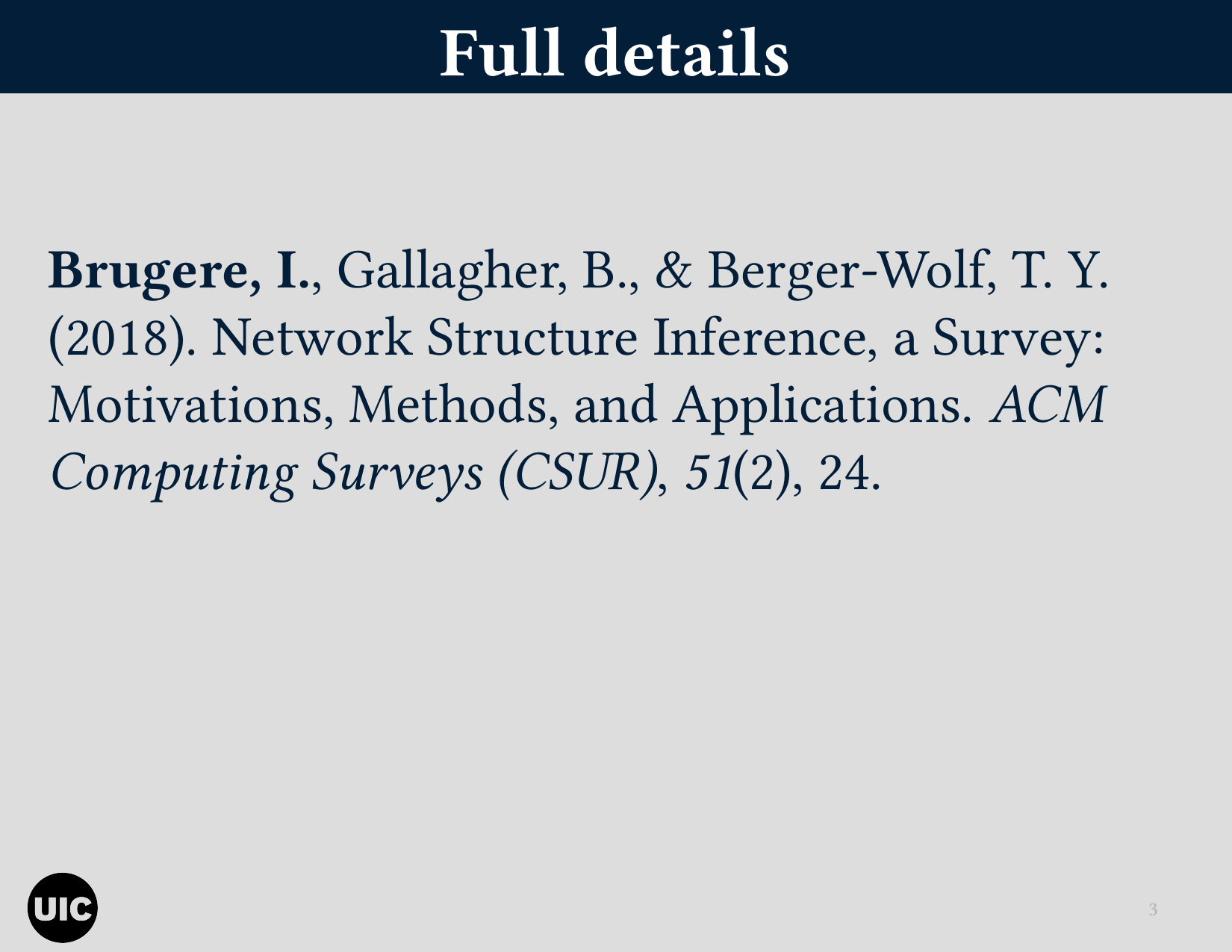

# Full details
Brugere, I., Gallagher, B., & Berger-Wolf, T. Y. (2018). Network Structure Inference, a Survey: Motivations, Methods, and Applications. ACM Computing Surveys (CSUR), 51(2), 24.
3